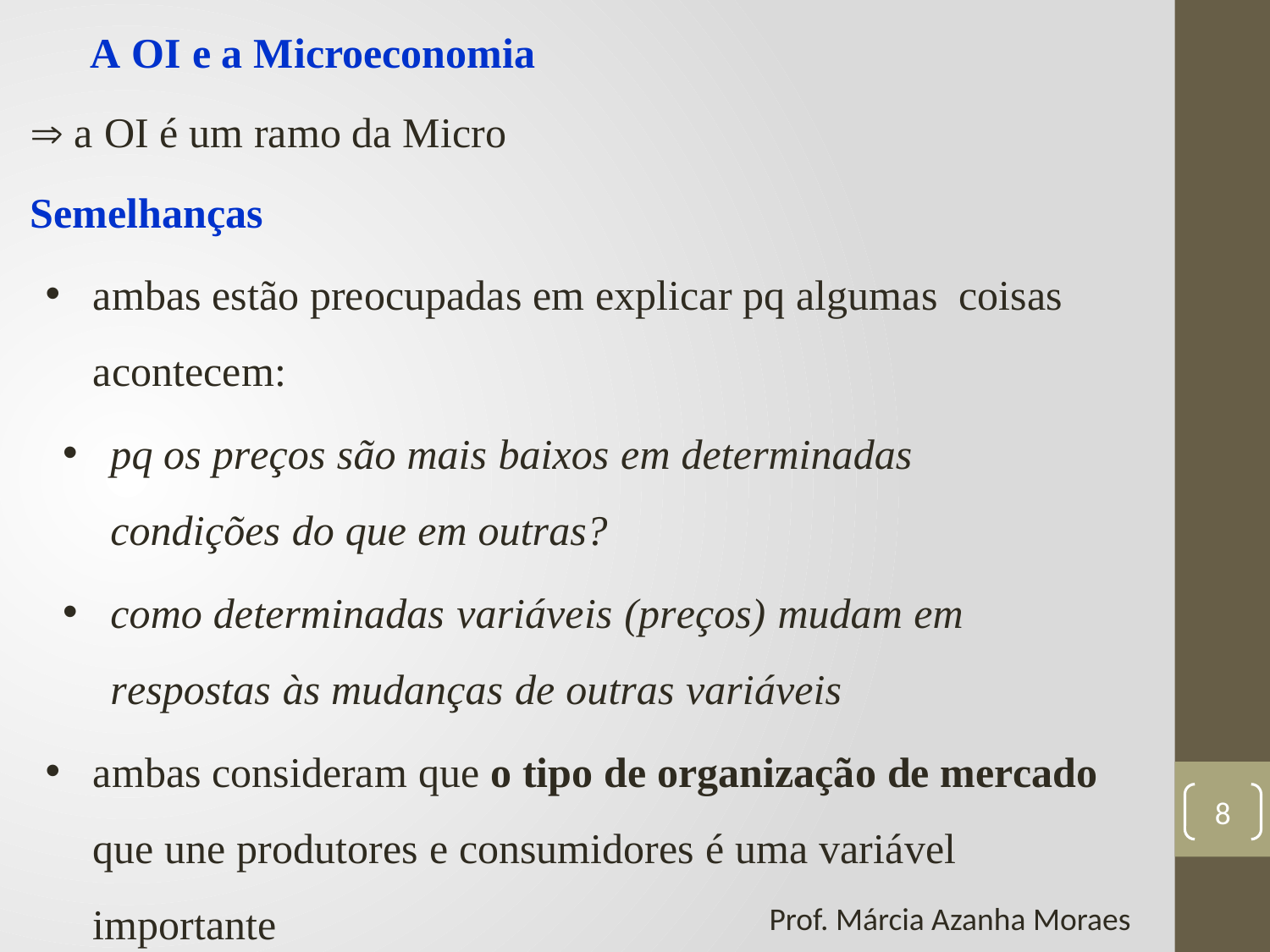

A OI e a Microeconomia
⇒ a OI é um ramo da Micro
Semelhanças
ambas estão preocupadas em explicar pq algumas  coisas acontecem:
pq os preços são mais baixos em determinadas condições do que em outras?
como determinadas variáveis (preços) mudam em respostas às mudanças de outras variáveis
ambas consideram que o tipo de organização de mercado que une produtores e consumidores é uma variável importante
8
Prof. Márcia Azanha Moraes